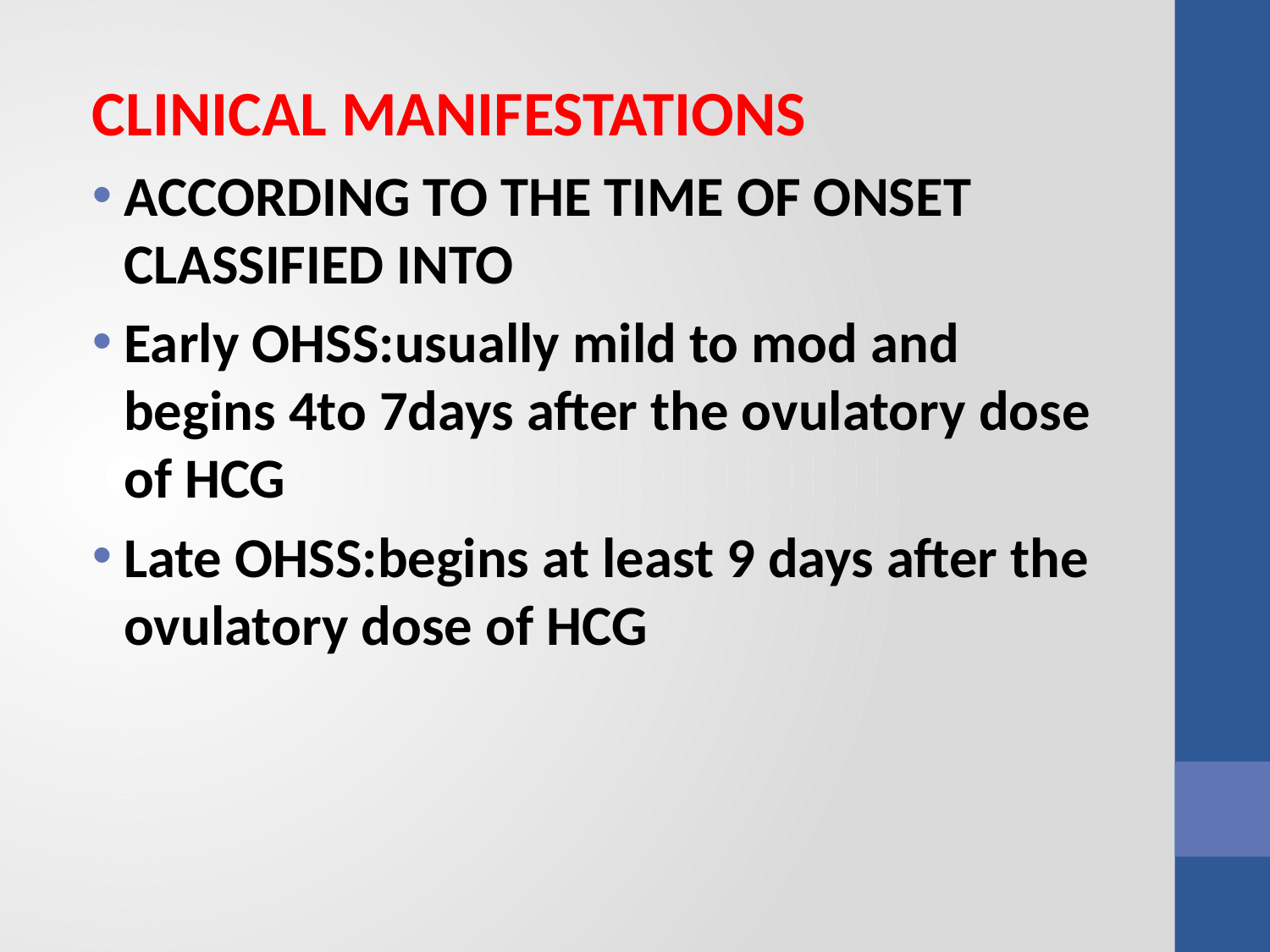

CLINICAL MANIFESTATIONS
ACCORDING TO THE TIME OF ONSET CLASSIFIED INTO
Early OHSS:usually mild to mod and begins 4to 7days after the ovulatory dose of HCG
Late OHSS:begins at least 9 days after the ovulatory dose of HCG